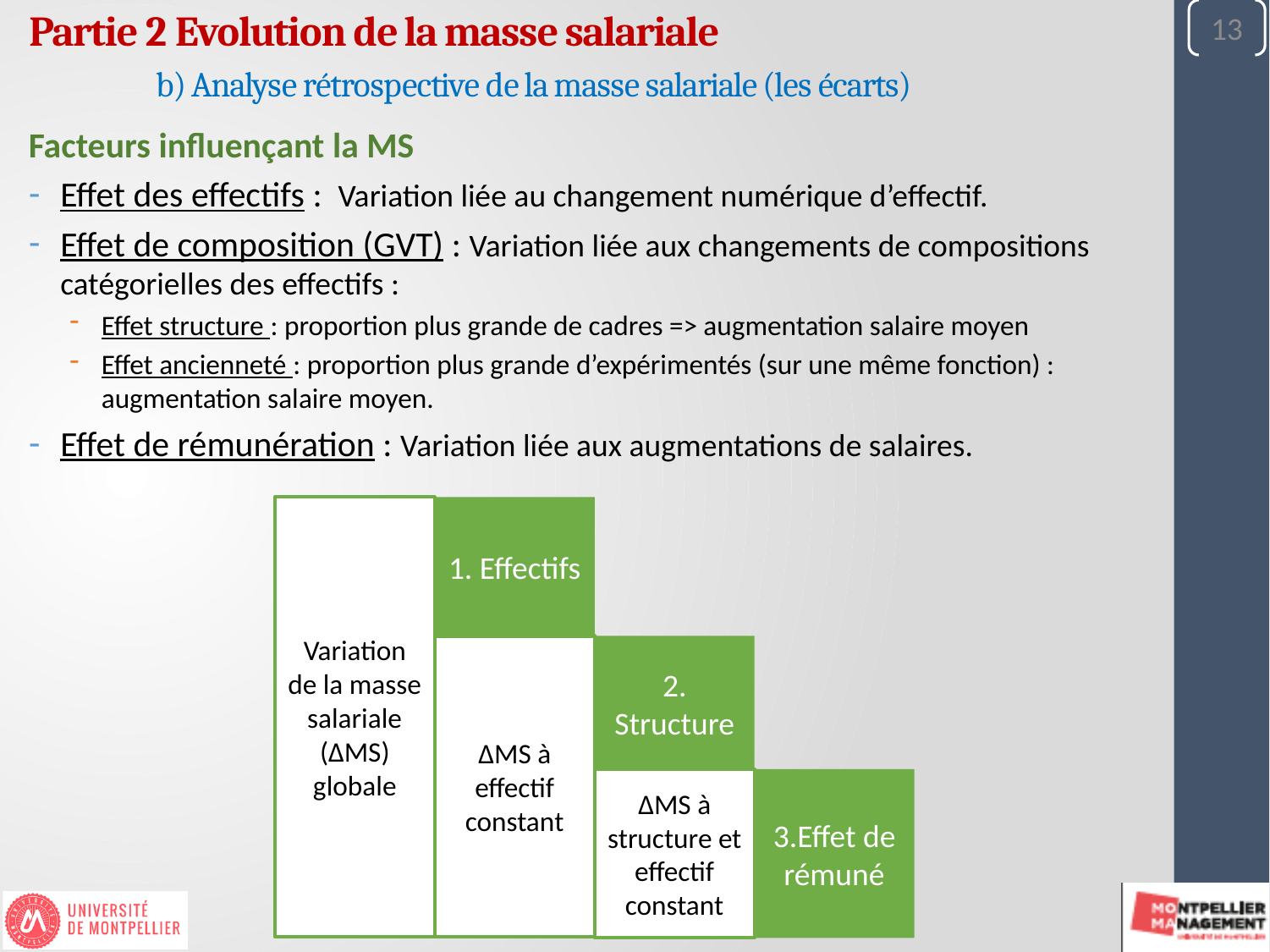

13
Partie 2 Evolution de la masse salariale
	b) Analyse rétrospective de la masse salariale (les écarts)
Facteurs influençant la MS
Effet des effectifs :  Variation liée au changement numérique d’effectif.
Effet de composition (GVT) : Variation liée aux changements de compositions catégorielles des effectifs :
Effet structure : proportion plus grande de cadres => augmentation salaire moyen
Effet ancienneté : proportion plus grande d’expérimentés (sur une même fonction) : augmentation salaire moyen.
Effet de rémunération : Variation liée aux augmentations de salaires.
Variation de la masse salariale
(ΔMS) globale
1. Effectifs
ΔMS à effectif constant
2. Structure
ΔMS à structure et effectif constant
3.Effet de rémuné